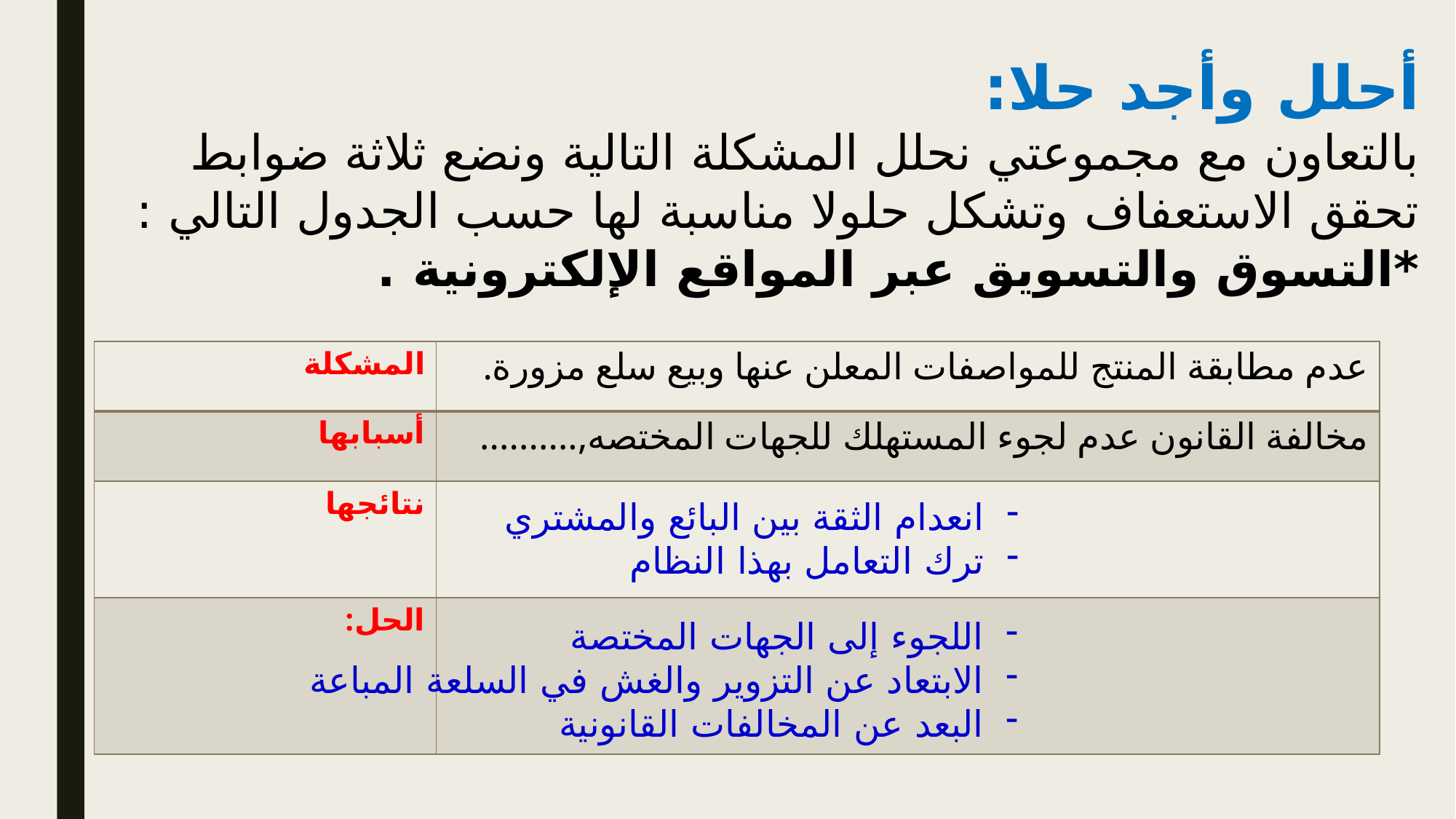

أحلل وأجد حلا:
بالتعاون مع مجموعتي نحلل المشكلة التالية ونضع ثلاثة ضوابط تحقق الاستعفاف وتشكل حلولا مناسبة لها حسب الجدول التالي :
*التسوق والتسويق عبر المواقع الإلكترونية .

| المشكلة | عدم مطابقة المنتج للمواصفات المعلن عنها وبيع سلع مزورة. |
| --- | --- |
| أسبابها | مخالفة القانون عدم لجوء المستهلك للجهات المختصه,.......... |
| نتائجها |  |
| الحل: |  |
انعدام الثقة بين البائع والمشتري
ترك التعامل بهذا النظام
اللجوء إلى الجهات المختصة
الابتعاد عن التزوير والغش في السلعة المباعة
البعد عن المخالفات القانونية